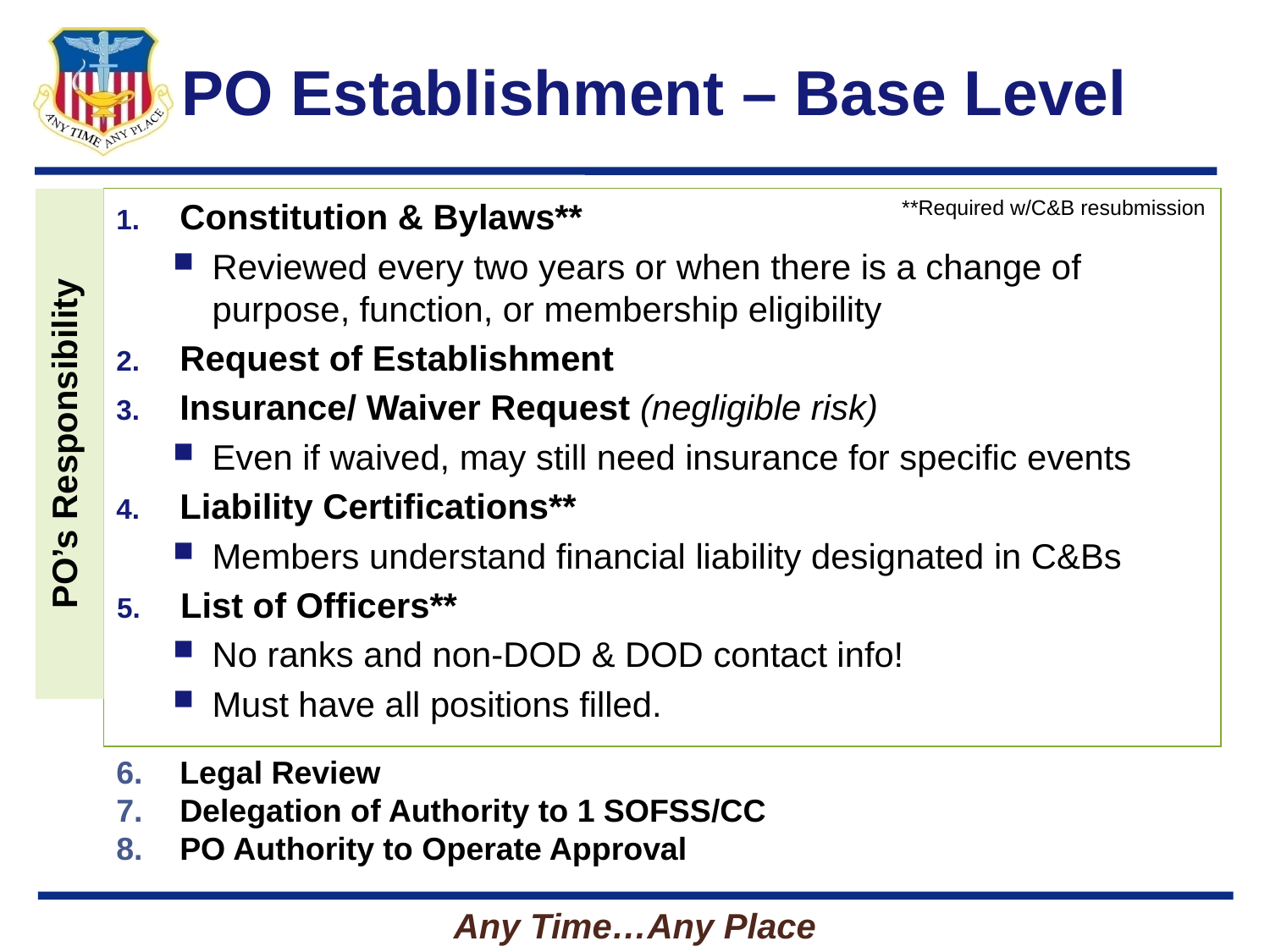

# PO Establishment – Base Level
PO’s Responsibility
**Required w/C&B resubmission
Constitution & Bylaws**
Reviewed every two years or when there is a change of purpose, function, or membership eligibility
Request of Establishment
Insurance/ Waiver Request (negligible risk)
Even if waived, may still need insurance for specific events
Liability Certifications**
Members understand financial liability designated in C&Bs
List of Officers**
No ranks and non-DOD & DOD contact info!
Must have all positions filled.

Legal Review
Delegation of Authority to 1 SOFSS/CC
PO Authority to Operate Approval